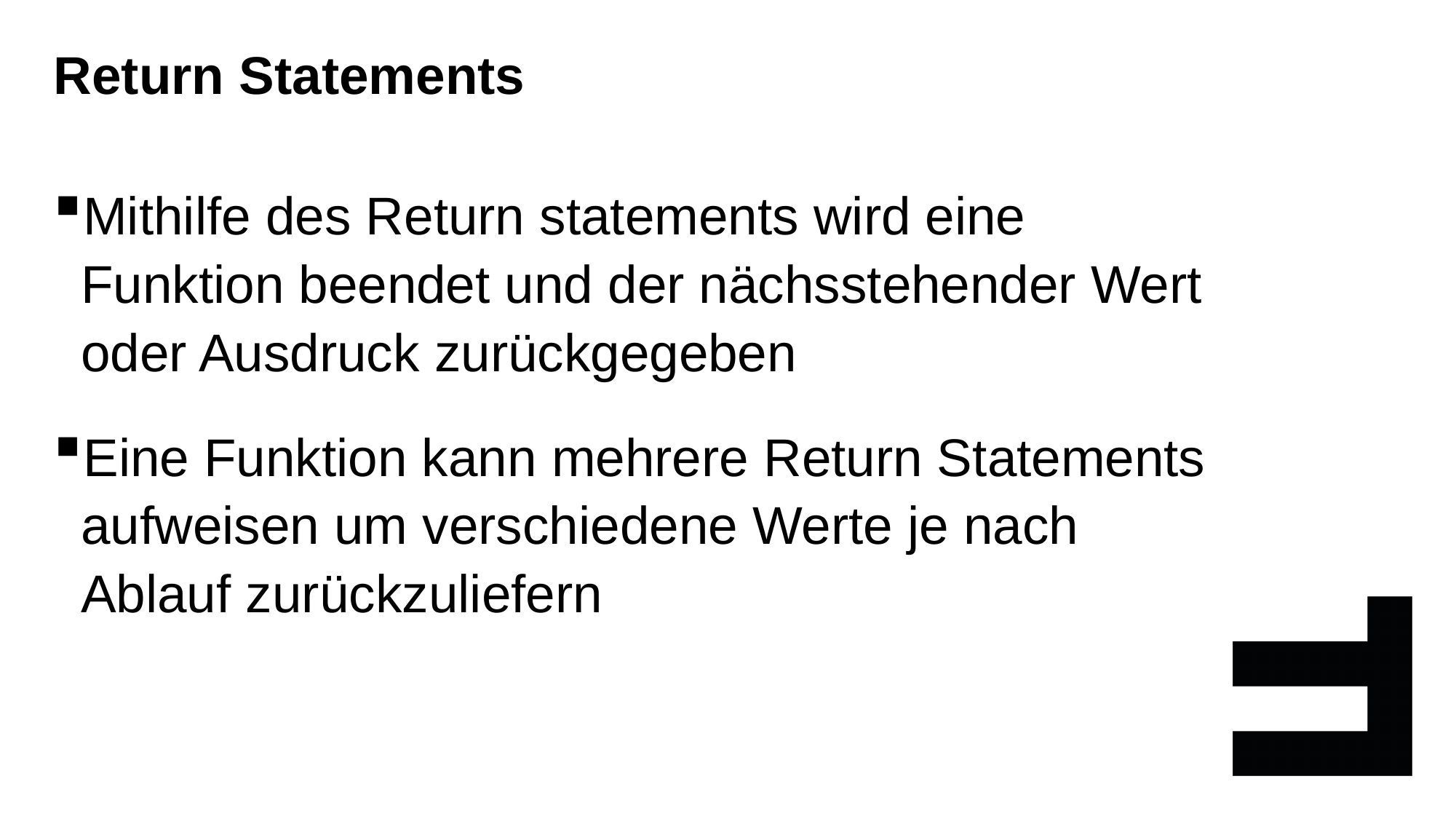

Return Statements
Mithilfe des Return statements wird eine Funktion beendet und der nächsstehender Wert oder Ausdruck zurückgegeben
Eine Funktion kann mehrere Return Statements aufweisen um verschiedene Werte je nach Ablauf zurückzuliefern